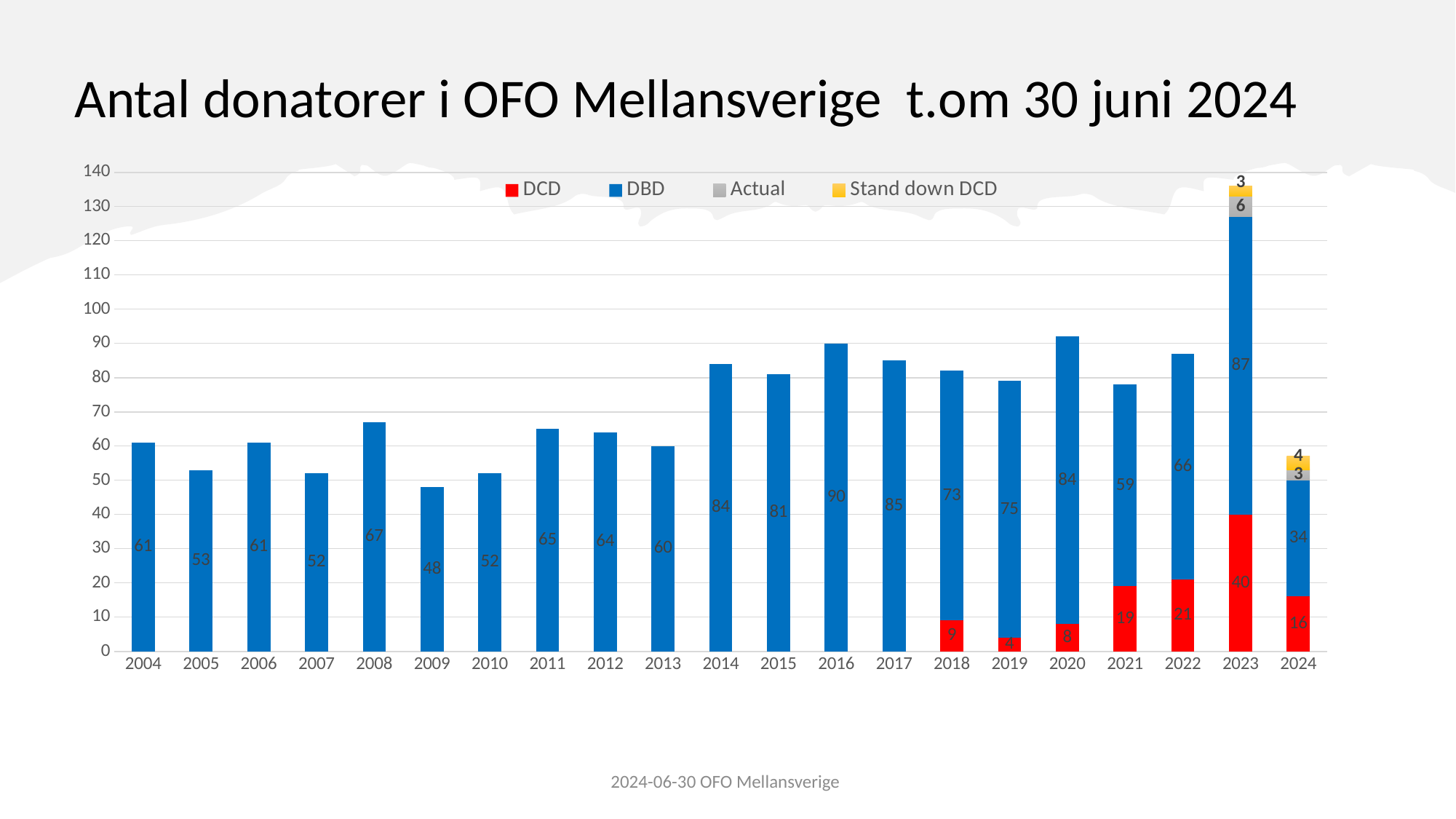

# Antal donatorer i OFO Mellansverige  t.om 30 juni 2024

### Chart

| Category | DCD | DBD | Actual | Stand down DCD |
|---|---|---|---|---|
| 2004 | None | 61.0 | None | None |
| 2005 | None | 53.0 | None | None |
| 2006 | None | 61.0 | None | None |
| 2007 | None | 52.0 | None | None |
| 2008 | None | 67.0 | None | None |
| 2009 | None | 48.0 | None | None |
| 2010 | None | 52.0 | None | None |
| 2011 | None | 65.0 | None | None |
| 2012 | None | 64.0 | None | None |
| 2013 | None | 60.0 | None | None |
| 2014 | None | 84.0 | None | None |
| 2015 | None | 81.0 | None | None |
| 2016 | None | 90.0 | None | None |
| 2017 | None | 85.0 | None | None |
| 2018 | 9.0 | 73.0 | None | None |
| 2019 | 4.0 | 75.0 | None | None |
| 2020 | 8.0 | 84.0 | None | None |
| 2021 | 19.0 | 59.0 | None | None |
| 2022 | 21.0 | 66.0 | None | None |
| 2023 | 40.0 | 87.0 | 6.0 | 3.0 |
| 2024 | 16.0 | 34.0 | 3.0 | 4.0 |
2024-06-30 OFO Mellansverige